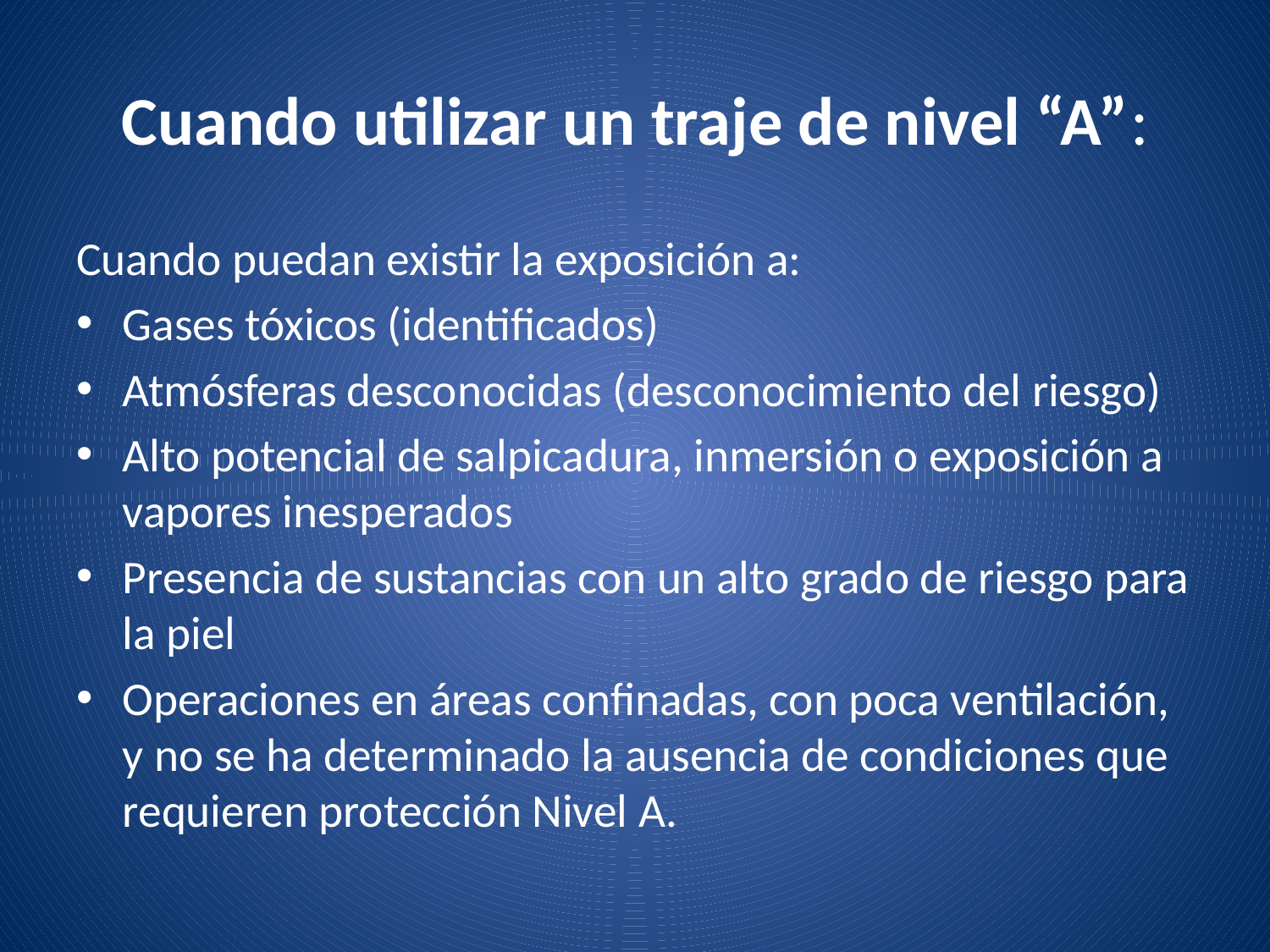

# Cuando utilizar un traje de nivel “A”:
Cuando puedan existir la exposición a:
Gases tóxicos (identificados)
Atmósferas desconocidas (desconocimiento del riesgo)
Alto potencial de salpicadura, inmersión o exposición a vapores ines­perados
Presencia de sustancias con un alto grado de riesgo para la piel
Operaciones en áreas confinadas, con poca ventilación, y no se ha determinado la ausencia de condiciones que requieren protección Nivel A.